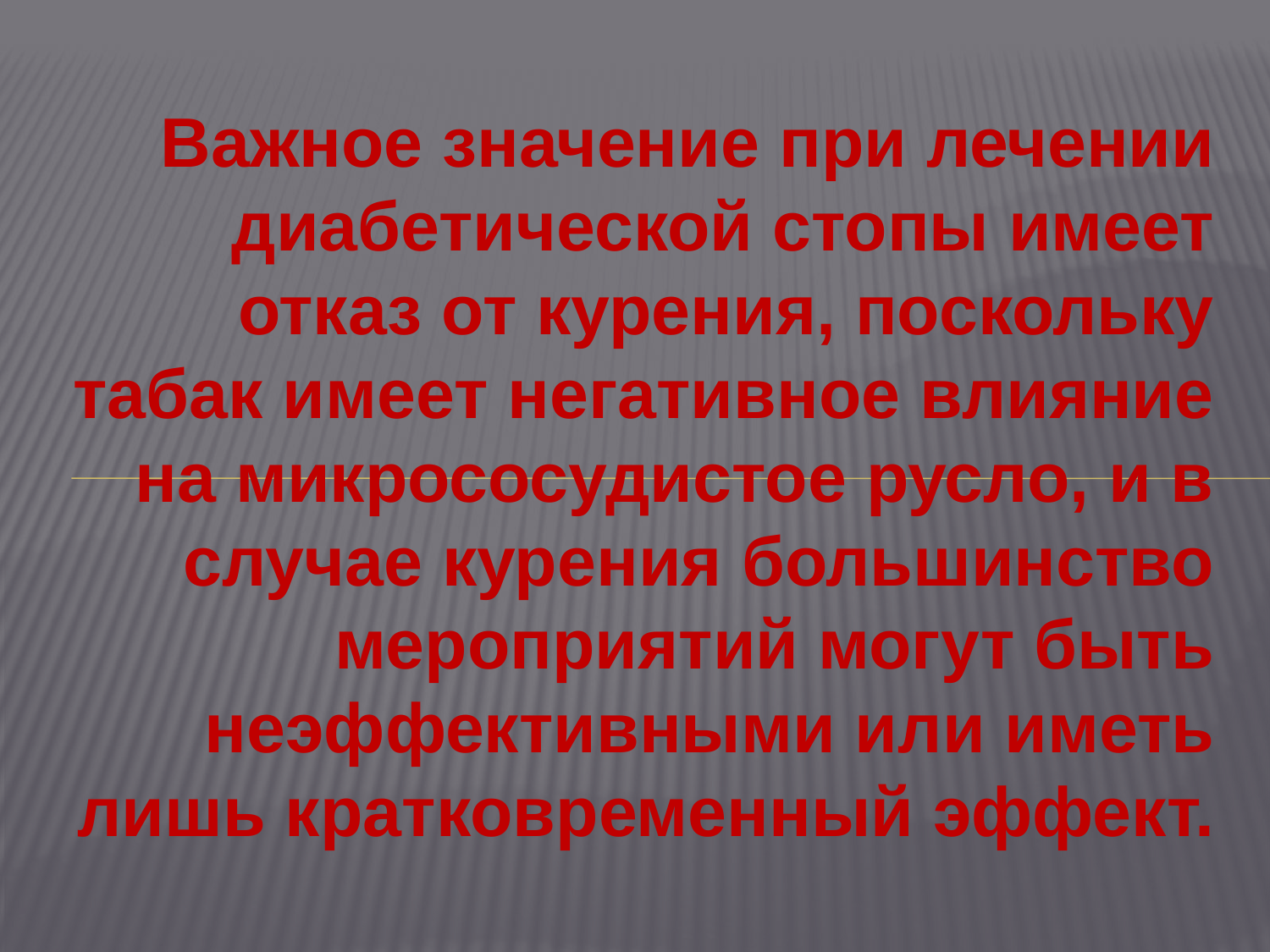

Важное значение при лечении диабетической стопы имеет отказ от курения, поскольку табак имеет негативное влияние на микрососудистое русло, и в случае курения большинство мероприятий могут быть неэффективными или иметь лишь кратковременный эффект.
#